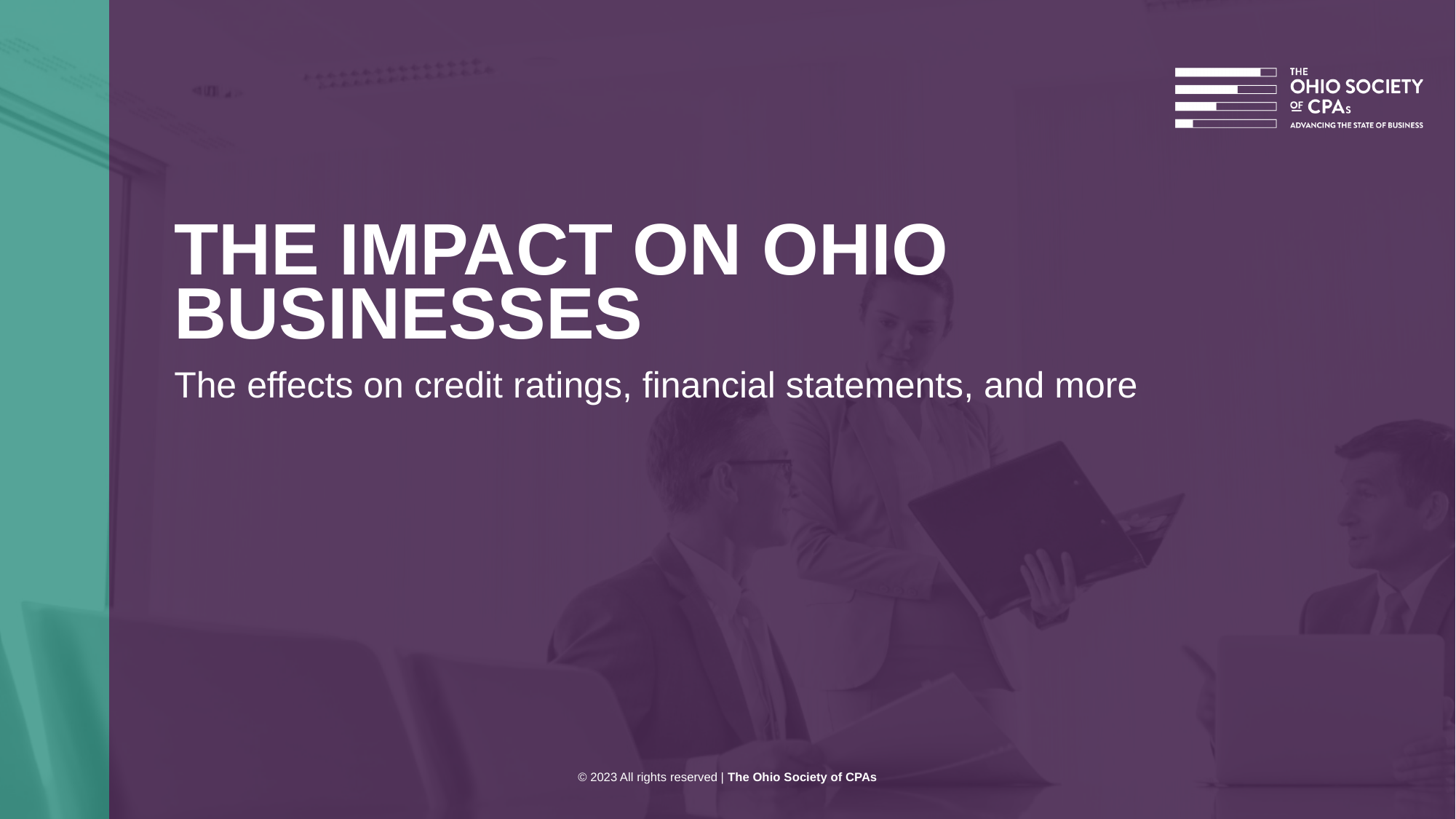

# THE IMPACT ON OHIO BUSINESSES
The effects on credit ratings, financial statements, and more